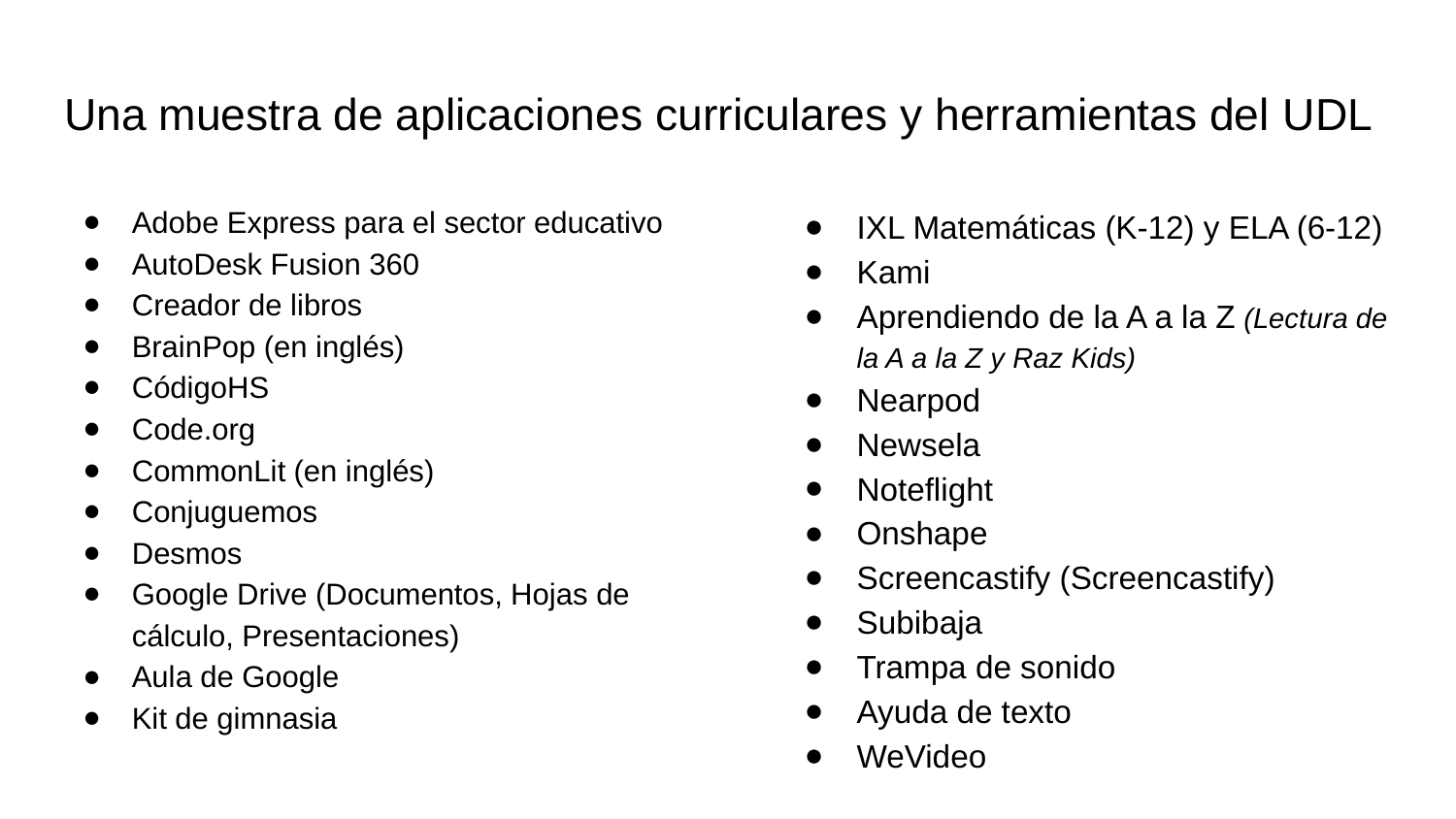

# Una muestra de aplicaciones curriculares y herramientas del UDL
Adobe Express para el sector educativo
AutoDesk Fusion 360
Creador de libros
BrainPop (en inglés)
CódigoHS
Code.org
CommonLit (en inglés)
Conjuguemos
Desmos
Google Drive (Documentos, Hojas de cálculo, Presentaciones)
Aula de Google
Kit de gimnasia
IXL Matemáticas (K-12) y ELA (6-12)
Kami
Aprendiendo de la A a la Z (Lectura de la A a la Z y Raz Kids)
Nearpod
Newsela
Noteflight
Onshape
Screencastify (Screencastify)
Subibaja
Trampa de sonido
Ayuda de texto
WeVideo